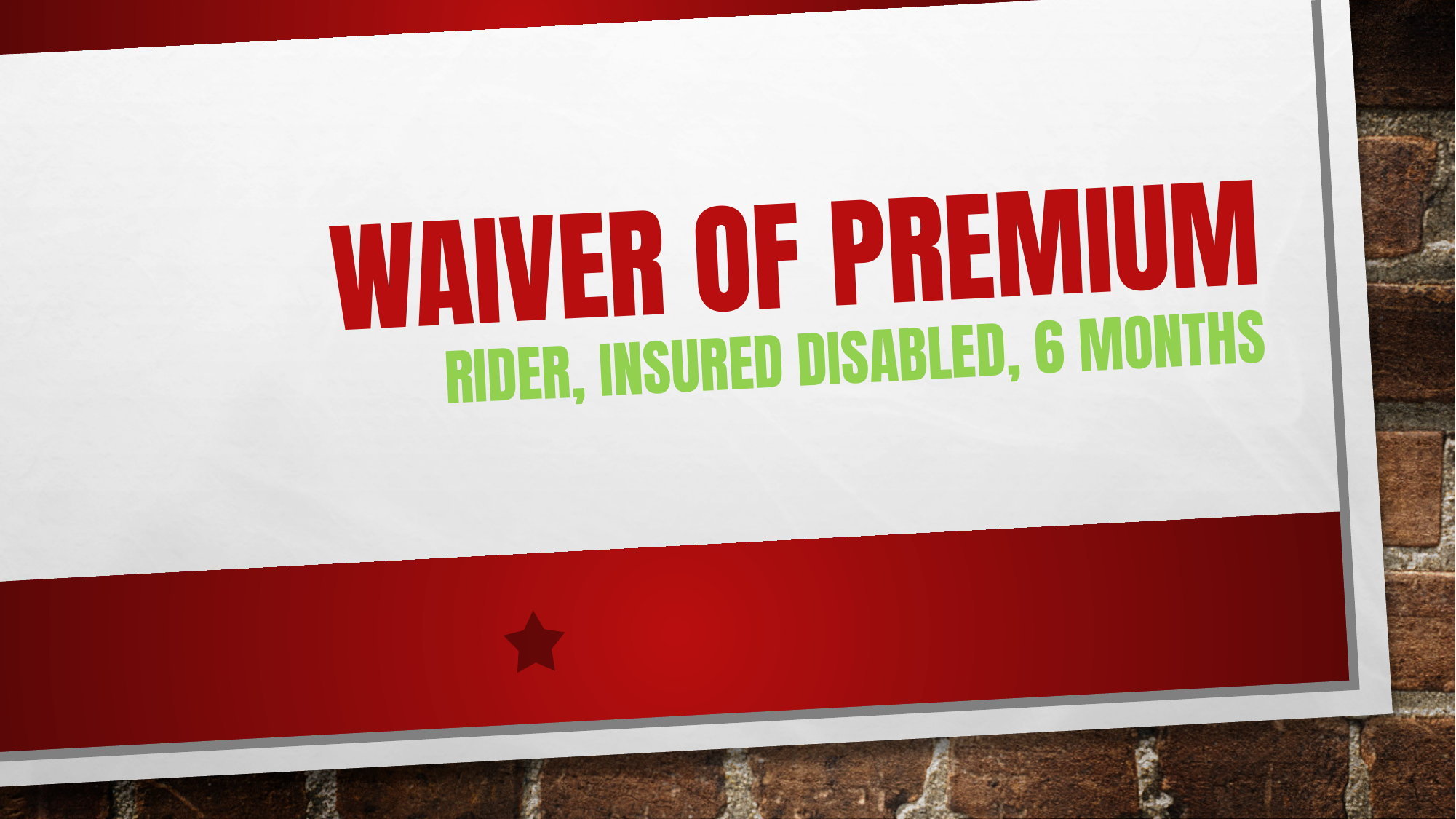

# Waiver of Premium rider, insured disabled, 6 months